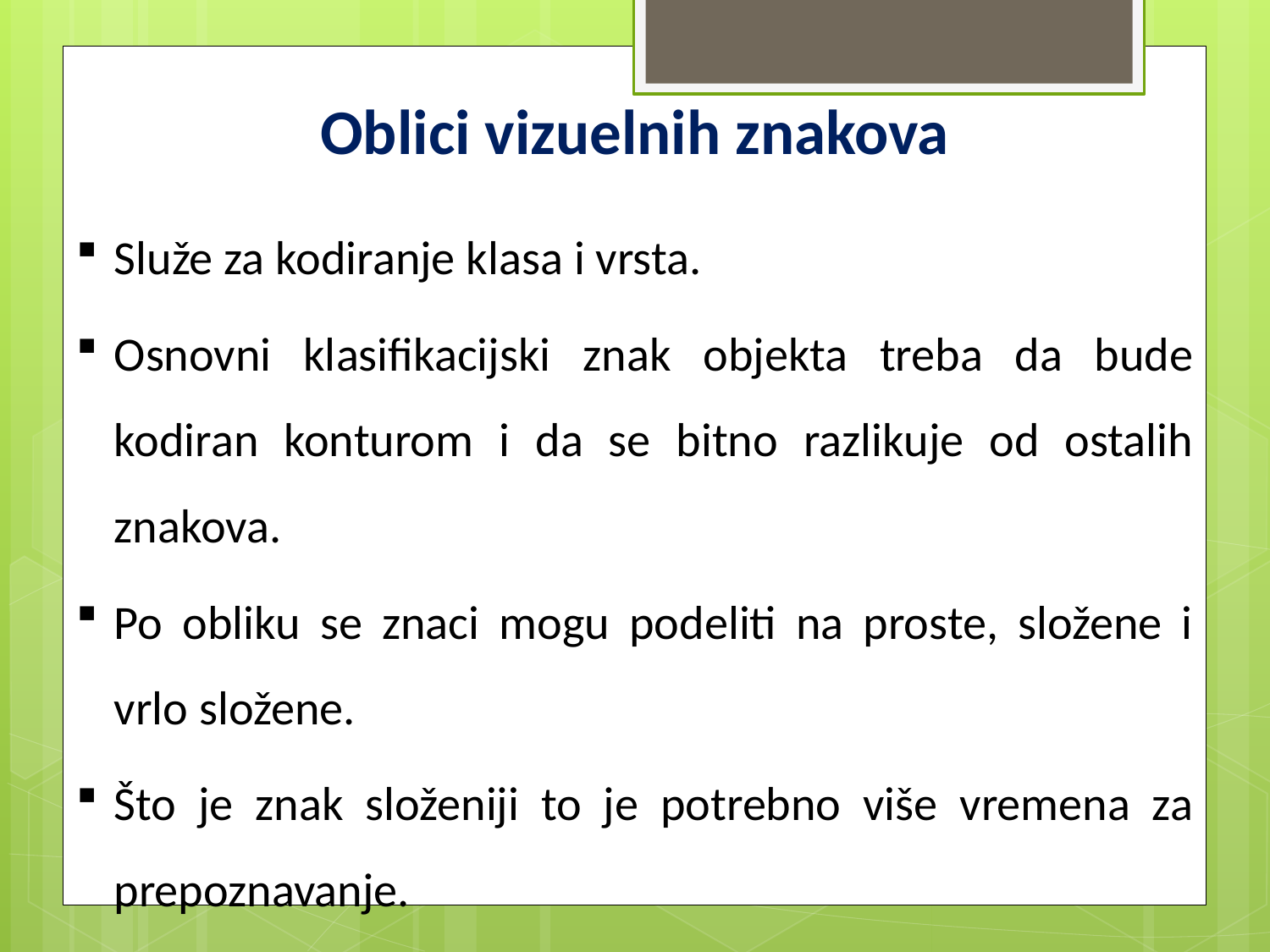

Oblici vizuelnih znakova
Služe za kodiranje klasa i vrsta.
Osnovni klasifikacijski znak objekta treba da bude kodiran konturom i da se bitno razlikuje od ostalih znakova.
Po obliku se znaci mogu podeliti na proste, složene i vrlo složene.
Što je znak složeniji to je potrebno više vremena za prepoznavanje.